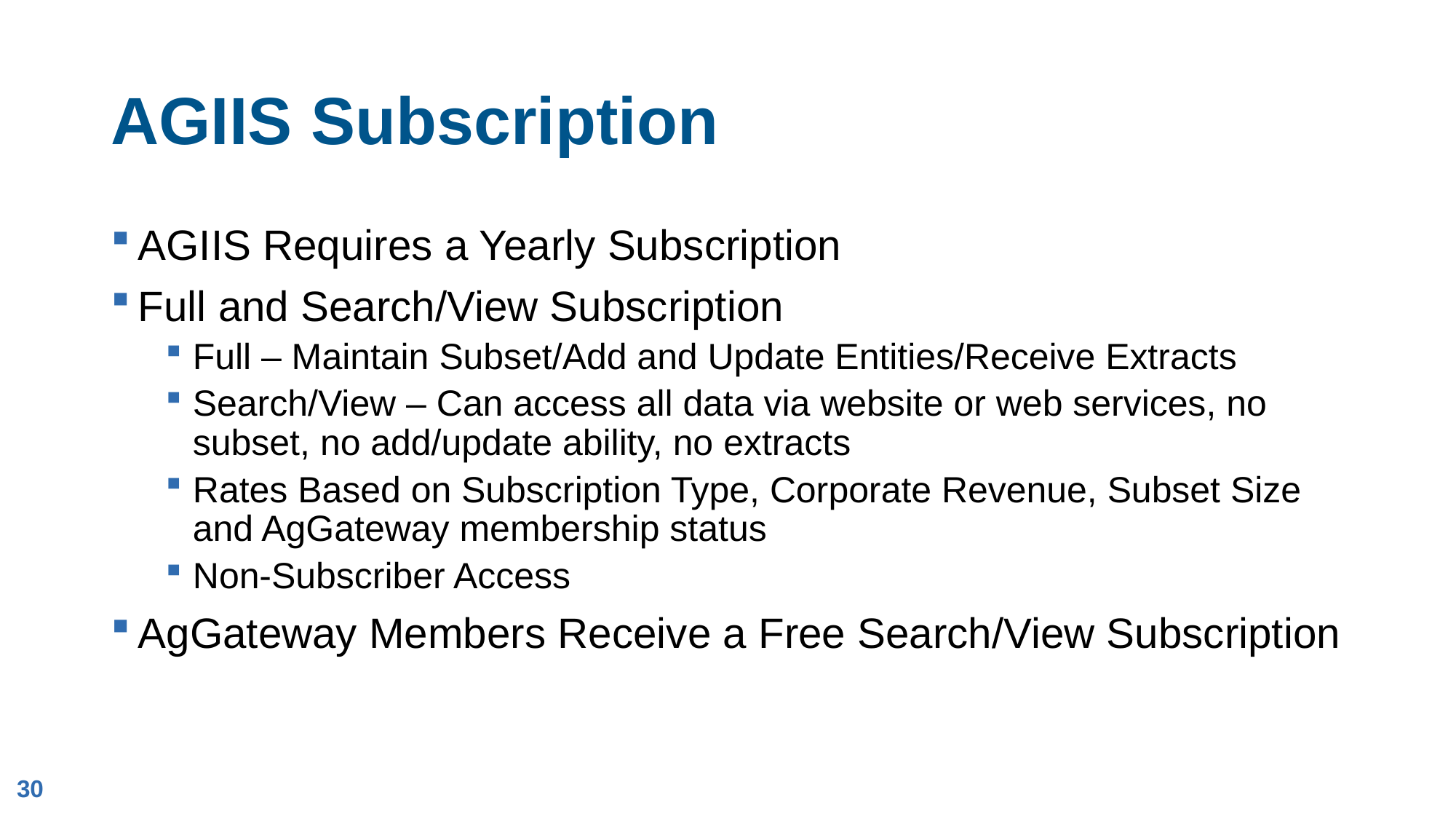

# AGIIS Subscription
AGIIS Requires a Yearly Subscription
Full and Search/View Subscription
Full – Maintain Subset/Add and Update Entities/Receive Extracts
Search/View – Can access all data via website or web services, no subset, no add/update ability, no extracts
Rates Based on Subscription Type, Corporate Revenue, Subset Size and AgGateway membership status
Non-Subscriber Access
AgGateway Members Receive a Free Search/View Subscription

30